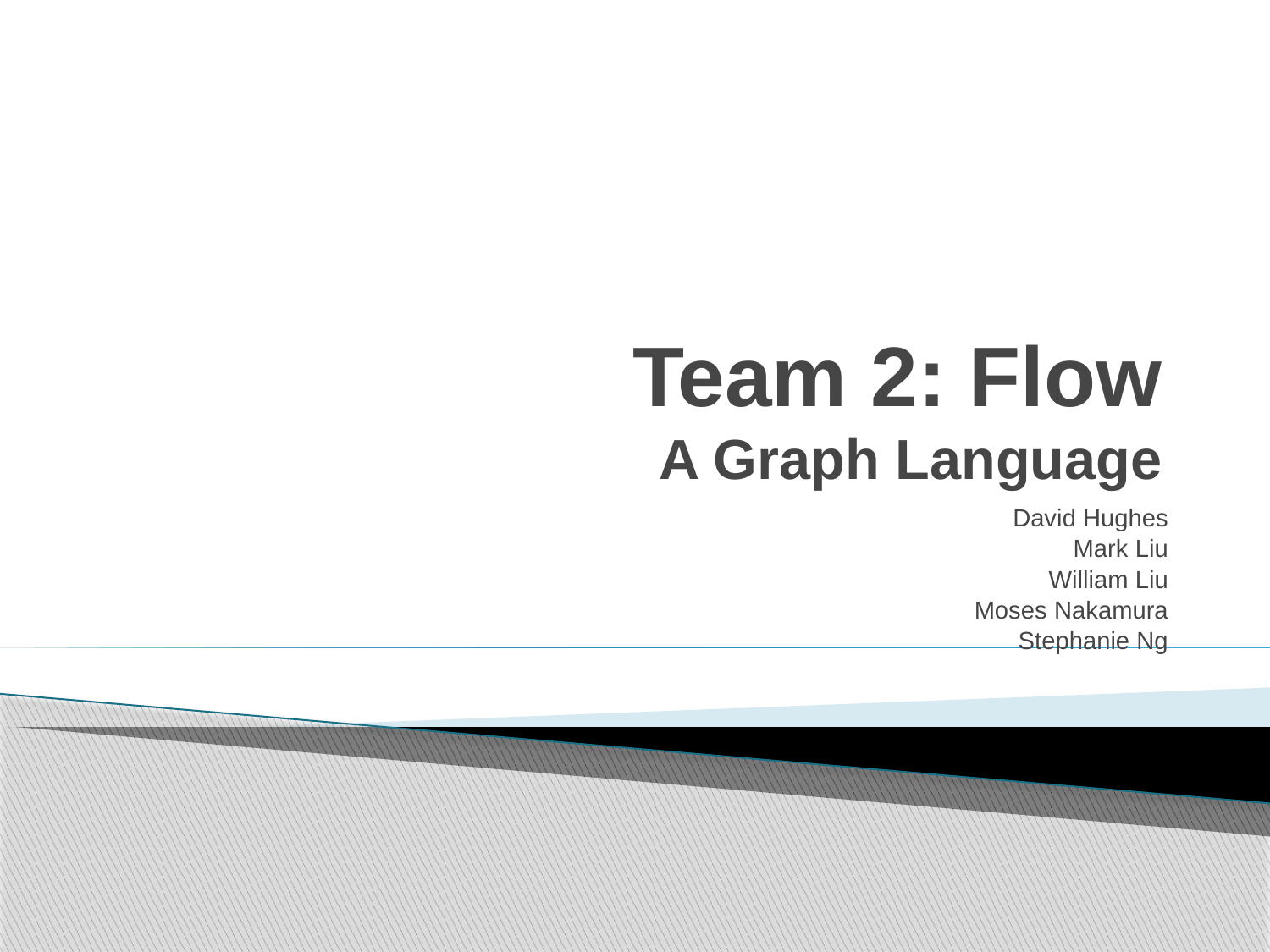

# Team 2: Flow A Graph Language
David Hughes
Mark Liu
William Liu
Moses Nakamura
Stephanie Ng